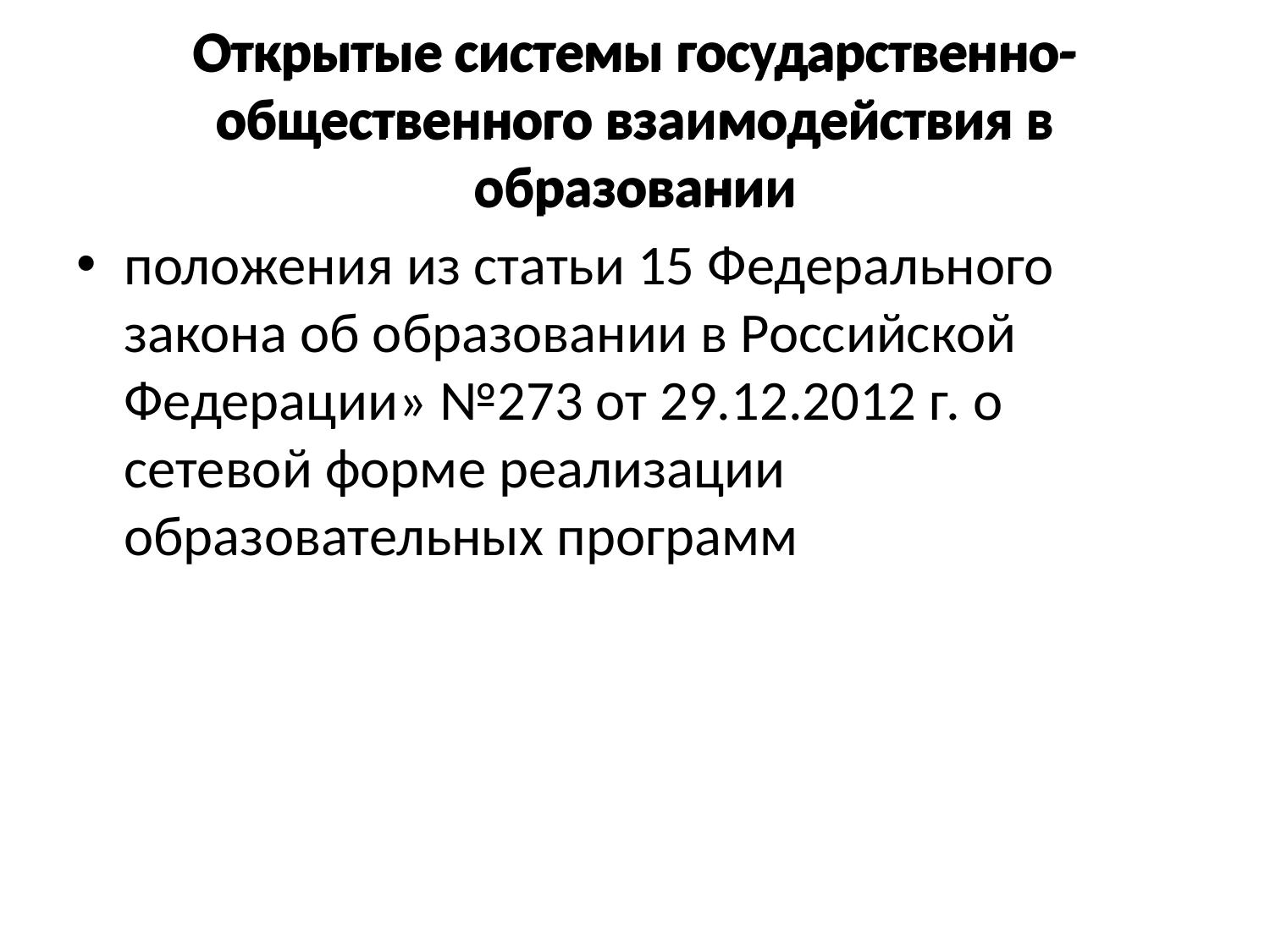

Открытые системы государственно-общественного взаимодействия в образовании
# Открытые системы государственно-общественного взаимодействия в образовании
положения из статьи 15 Федерального закона об образовании в Российской Федерации» №273 от 29.12.2012 г. о сетевой форме реализации образовательных программ